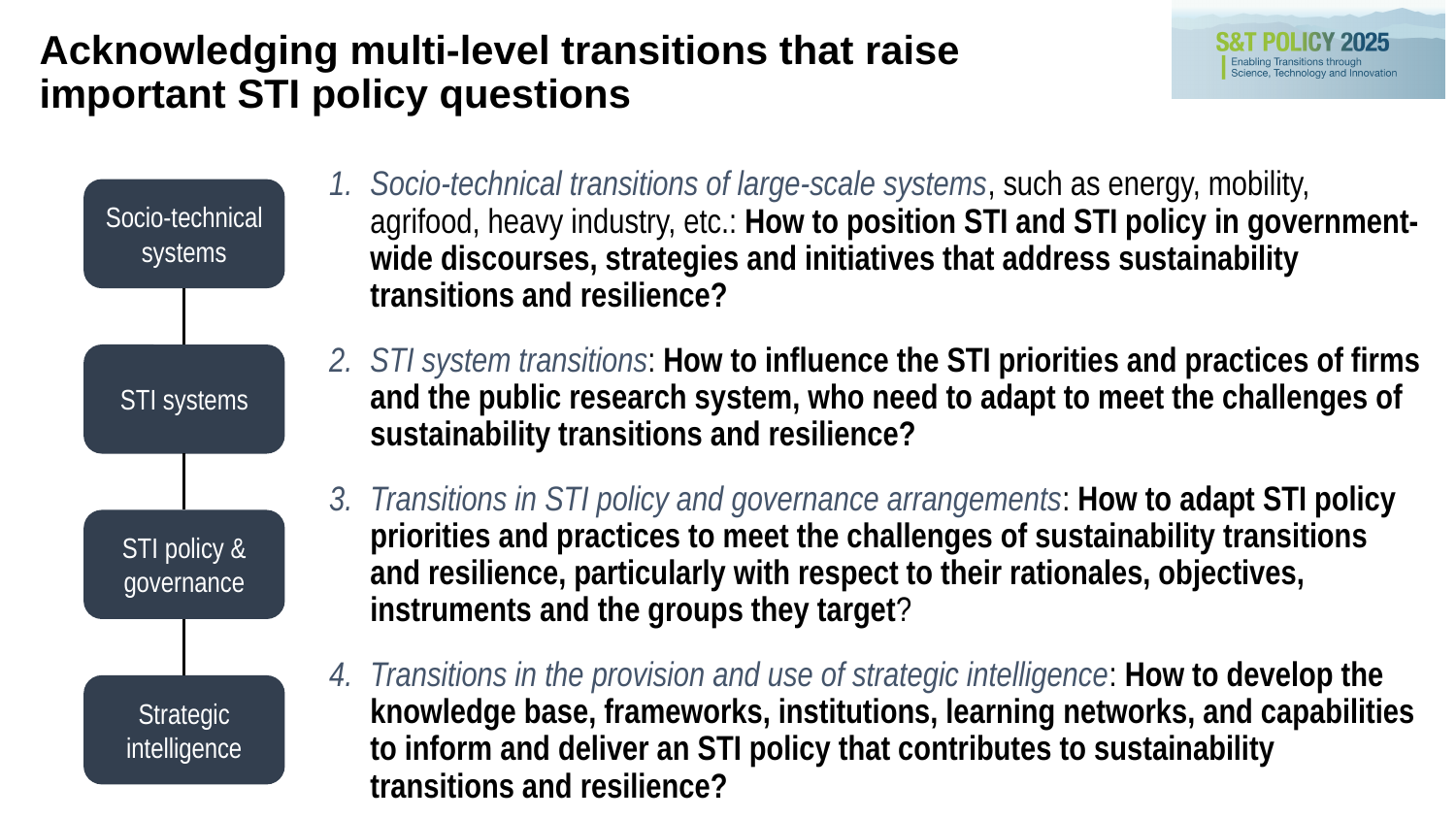

# Acknowledging multi-level transitions that raise important STI policy questions
Socio-technical transitions of large-scale systems, such as energy, mobility, agrifood, heavy industry, etc.: How to position STI and STI policy in government-wide discourses, strategies and initiatives that address sustainability transitions and resilience?
STI system transitions: How to influence the STI priorities and practices of firms and the public research system, who need to adapt to meet the challenges of sustainability transitions and resilience?
Transitions in STI policy and governance arrangements: How to adapt STI policy priorities and practices to meet the challenges of sustainability transitions and resilience, particularly with respect to their rationales, objectives, instruments and the groups they target?
Transitions in the provision and use of strategic intelligence: How to develop the knowledge base, frameworks, institutions, learning networks, and capabilities to inform and deliver an STI policy that contributes to sustainability transitions and resilience?

Socio-technical systems
STI systems
STI policy & governance
Strategic intelligence